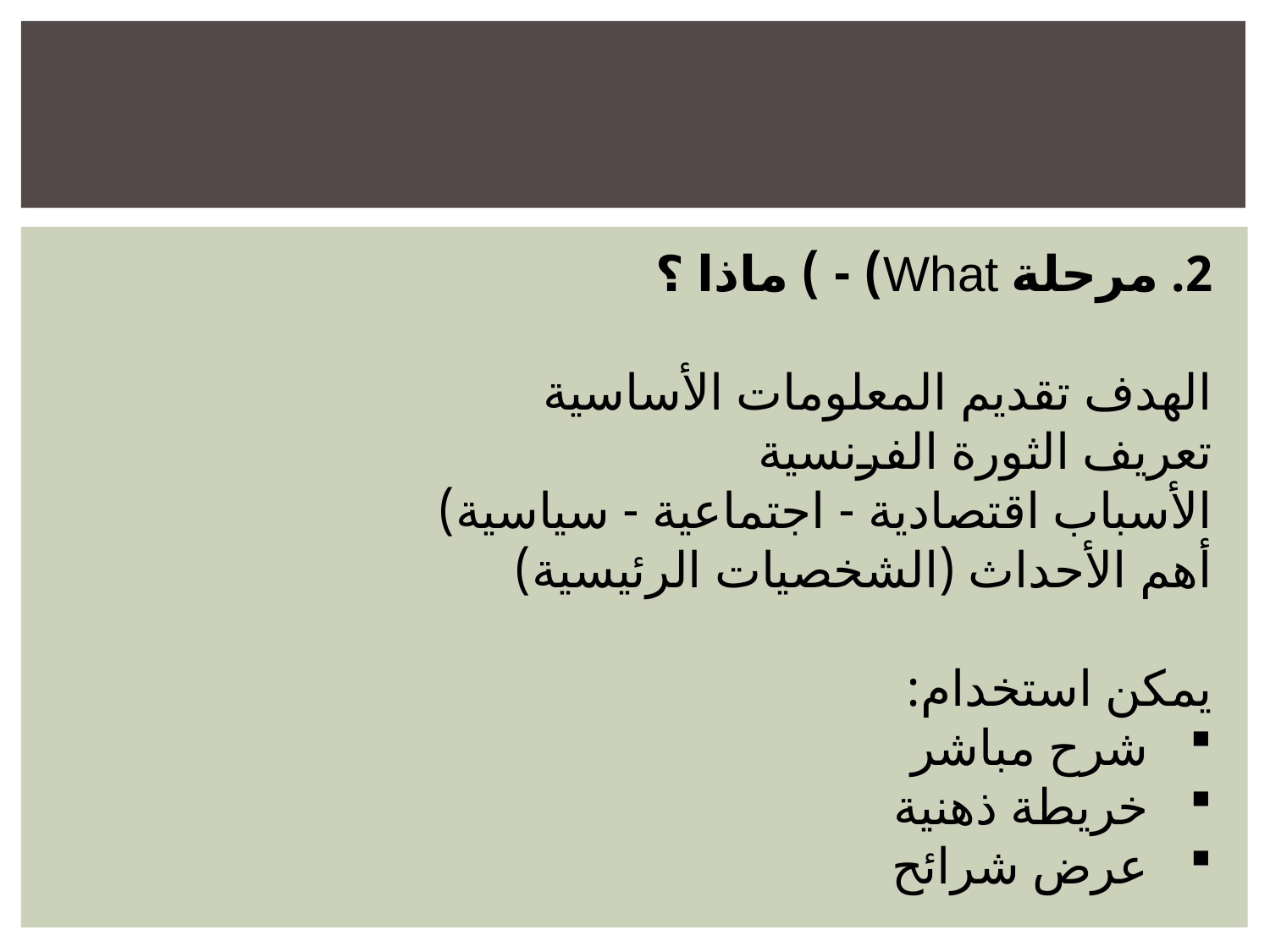

#
2. مرحلة What) - ) ماذا ؟

الهدف تقديم المعلومات الأساسية
تعريف الثورة الفرنسية
الأسباب اقتصادية - اجتماعية - سياسية)
أهم الأحداث (الشخصيات الرئيسية)

يمكن استخدام:
شرح مباشر
خريطة ذهنية
عرض شرائح